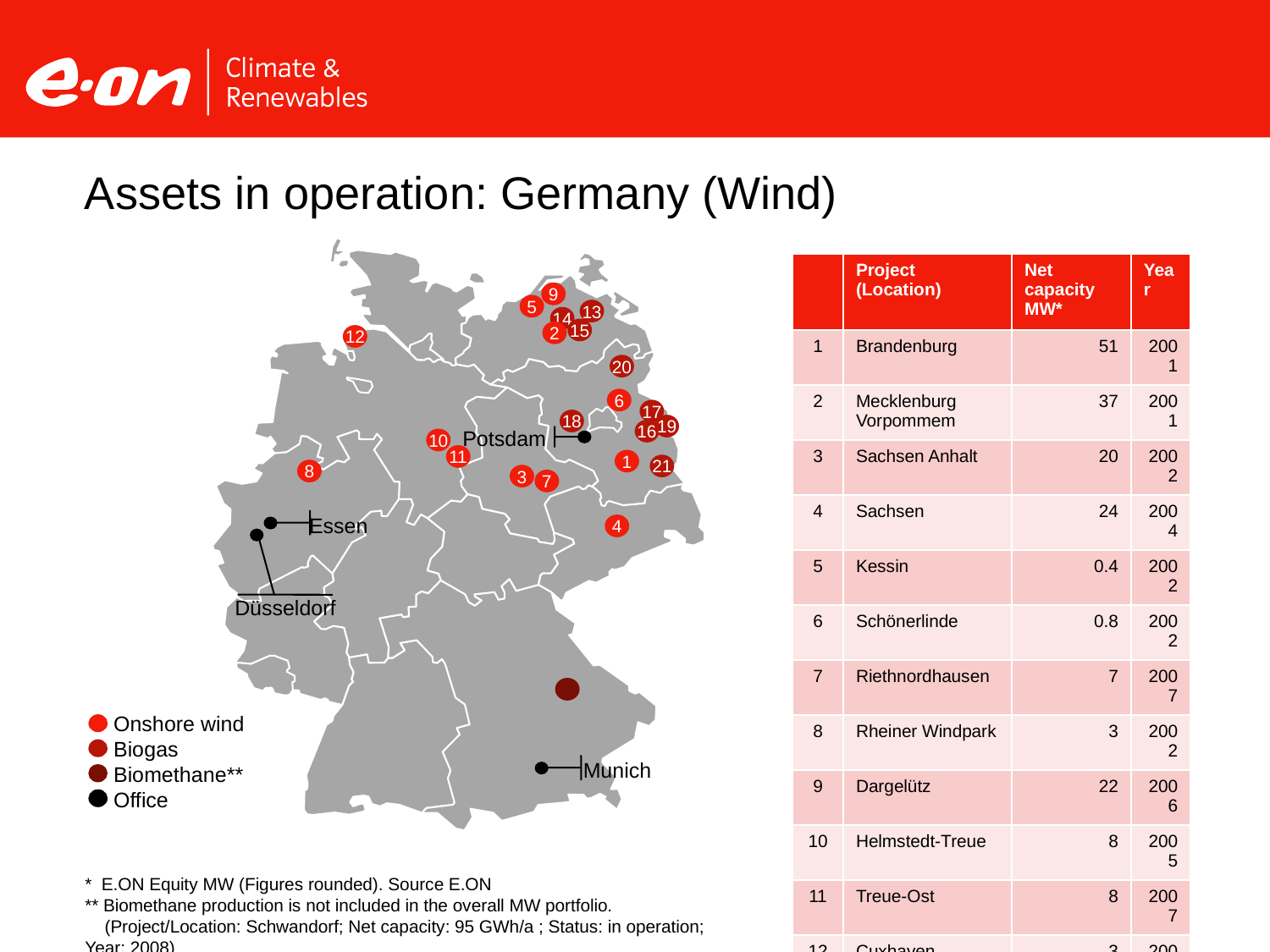

Assets in operation: Germany (Wind)

9
5
13
14
15
2
12
20
6
17
18
19
16
Potsdam

10
11
1
21
8
3
7

Essen

4

Düsseldorf

Munich

|  | Project (Location) | Net capacity MW\* | Year |
| --- | --- | --- | --- |
| 1 | Brandenburg | 51 | 2001 |
| 2 | Mecklenburg Vorpommem | 37 | 2001 |
| 3 | Sachsen Anhalt | 20 | 2002 |
| 4 | Sachsen | 24 | 2004 |
| 5 | Kessin | 0.4 | 2002 |
| 6 | Schönerlinde | 0.8 | 2002 |
| 7 | Riethnordhausen | 7 | 2007 |
| 8 | Rheiner Windpark | 3 | 2002 |
| 9 | Dargelütz | 22 | 2006 |
| 10 | Helmstedt-Treue | 8 | 2005 |
| 11 | Treue-Ost | 8 | 2007 |
| 12 | Cuxhaven | 3 | 2006 |
|  | Total (MW) | 184 |  |
Onshore wind
Biogas
Biomethane**
Office

*  E.ON Equity MW (Figures rounded). Source E.ON
** Biomethane production is not included in the overall MW portfolio.
    (Project/Location: Schwandorf; Net capacity: 95 GWh/a ; Status: in operation; Year: 2008)

33